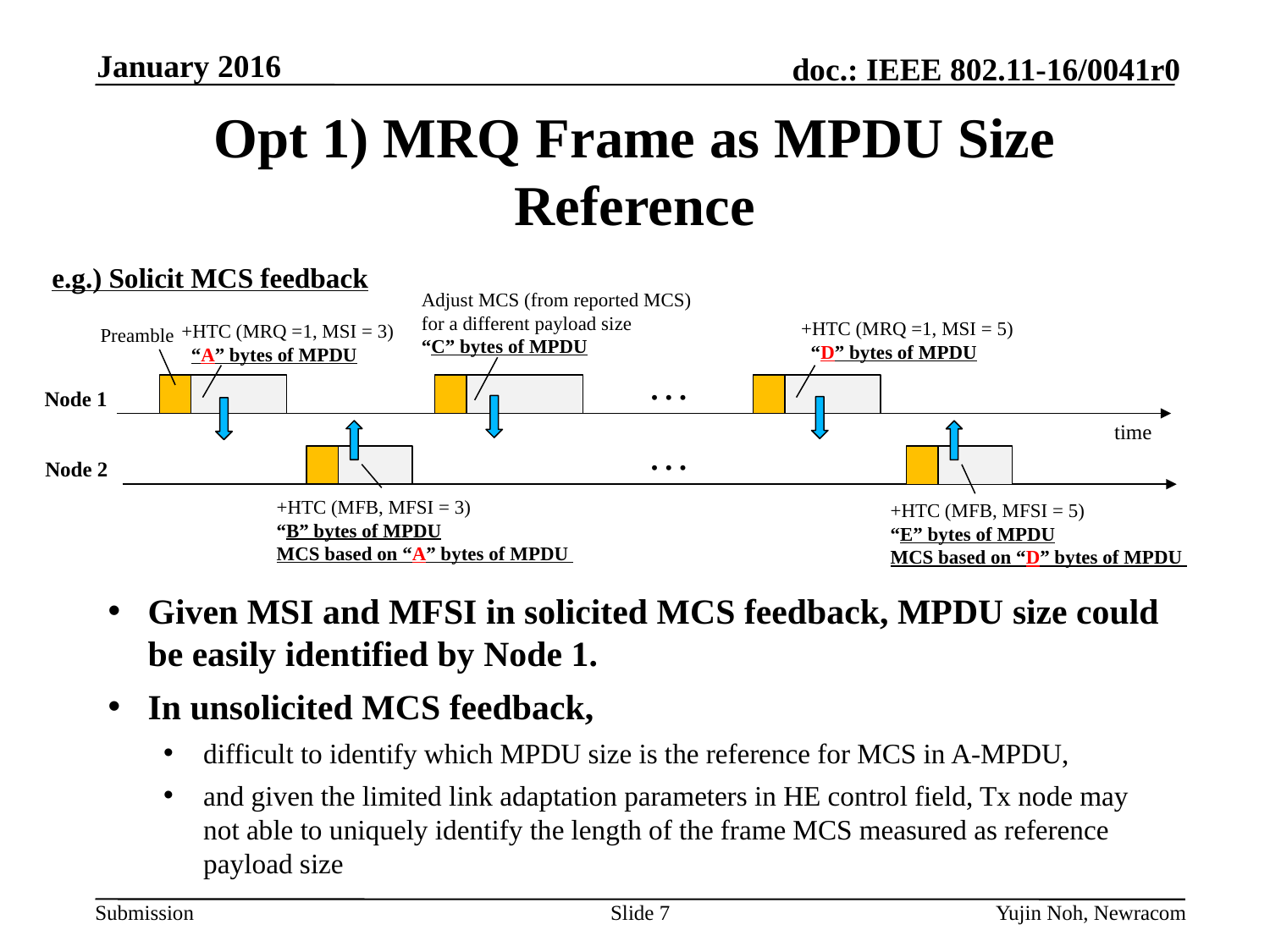

January 2016
# Opt 1) MRQ Frame as MPDU Size Reference
e.g.) Solicit MCS feedback
Adjust MCS (from reported MCS)
for a different payload size
“C” bytes of MPDU

+HTC (MRQ =1, MSI = 5)
  “D” bytes of MPDU
+HTC (MRQ =1, MSI = 3)
  “A” bytes of MPDU
Preamble
…

Node 1

time

…

Node 2
+HTC (MFB, MFSI = 3)
“B” bytes of MPDU
MCS based on “A” bytes of MPDU
+HTC (MFB, MFSI = 5)
“E” bytes of MPDU
MCS based on “D” bytes of MPDU
Given MSI and MFSI in solicited MCS feedback, MPDU size could be easily identified by Node 1.
In unsolicited MCS feedback,
difficult to identify which MPDU size is the reference for MCS in A-MPDU,
and given the limited link adaptation parameters in HE control field, Tx node may not able to uniquely identify the length of the frame MCS measured as reference payload size
Slide 7
Yujin Noh, Newracom